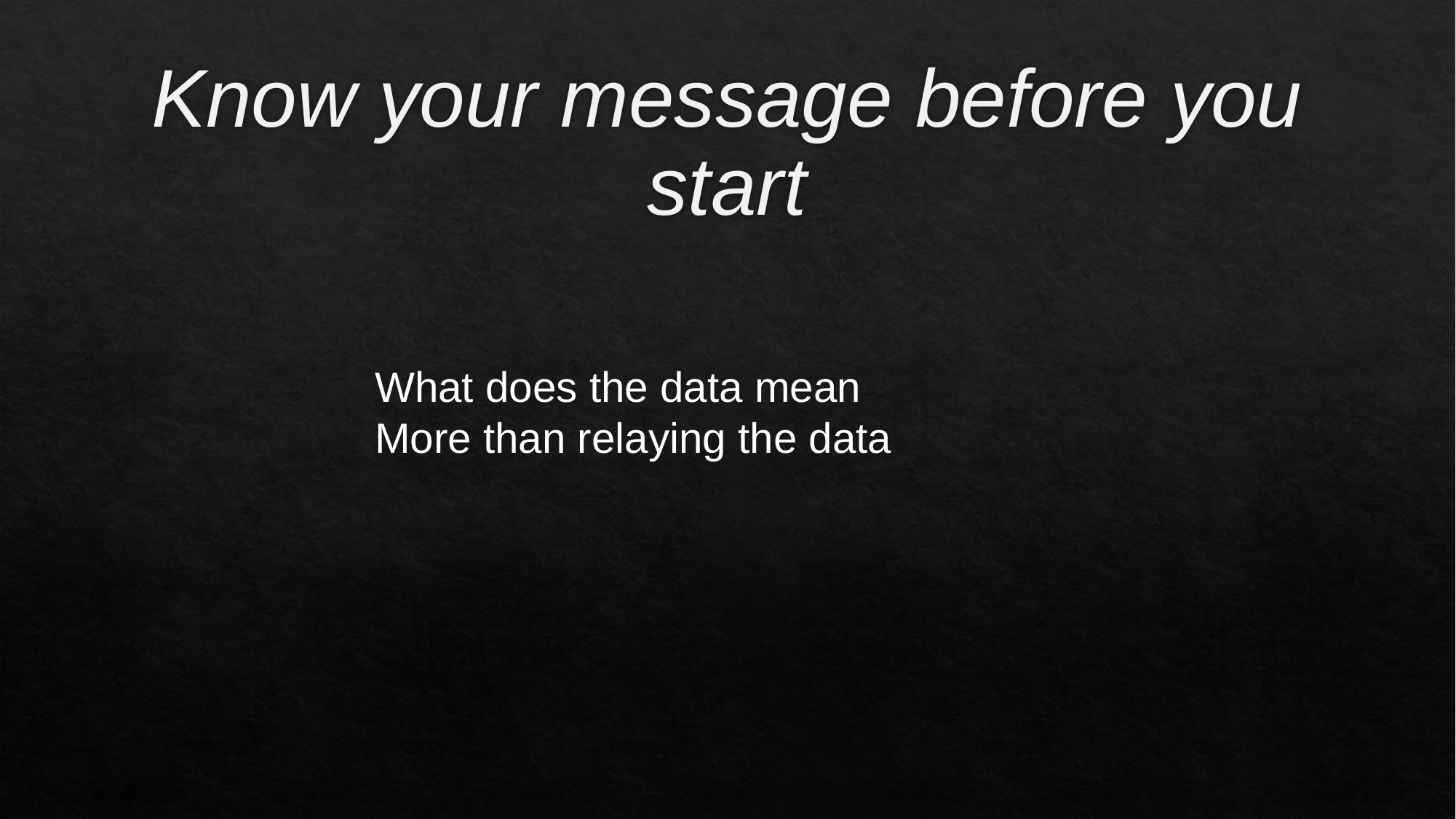

# Know your message before you start
What does the data mean
More than relaying the data